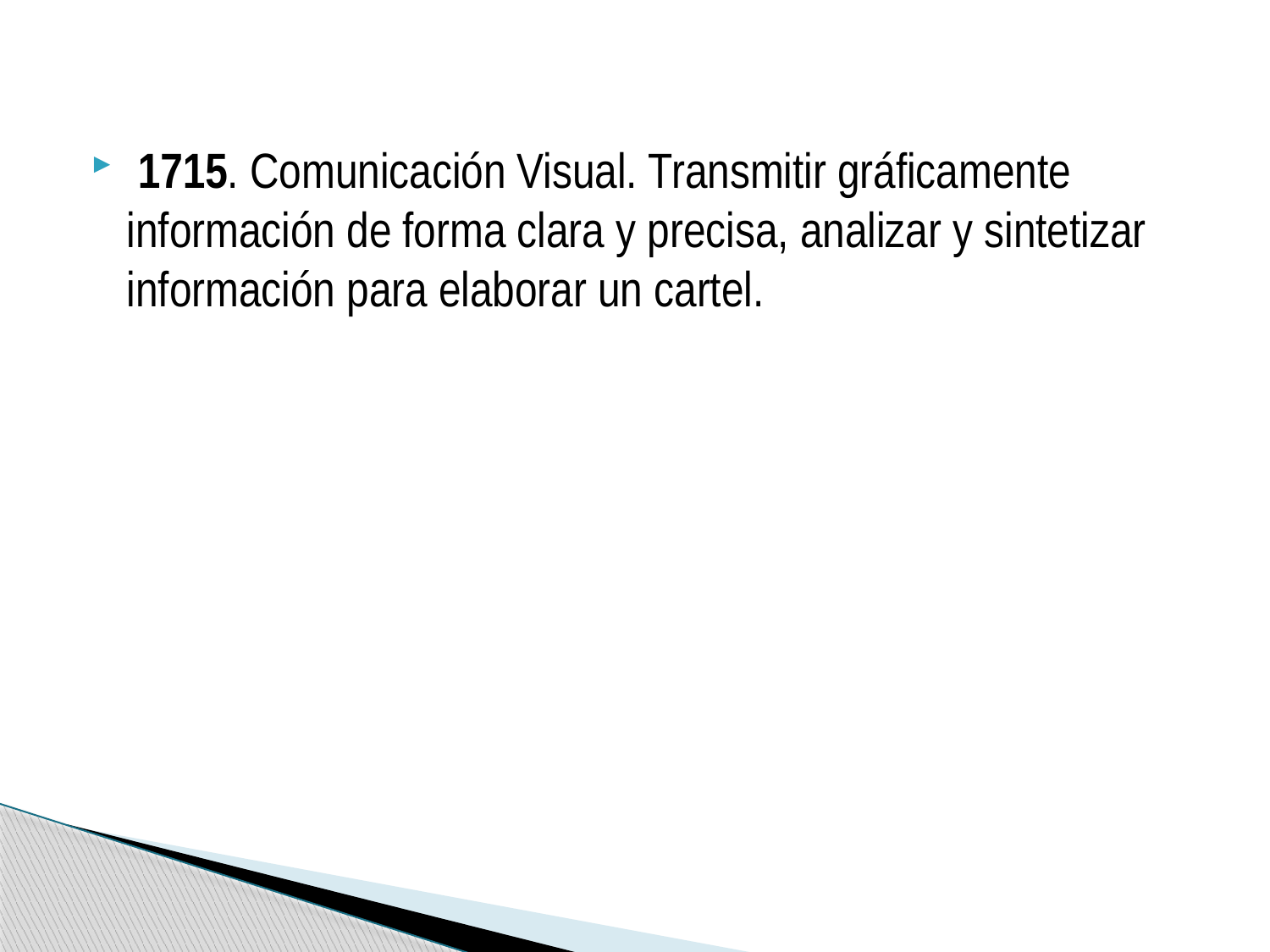

1715. Comunicación Visual. Transmitir gráficamente información de forma clara y precisa, analizar y sintetizar información para elaborar un cartel.